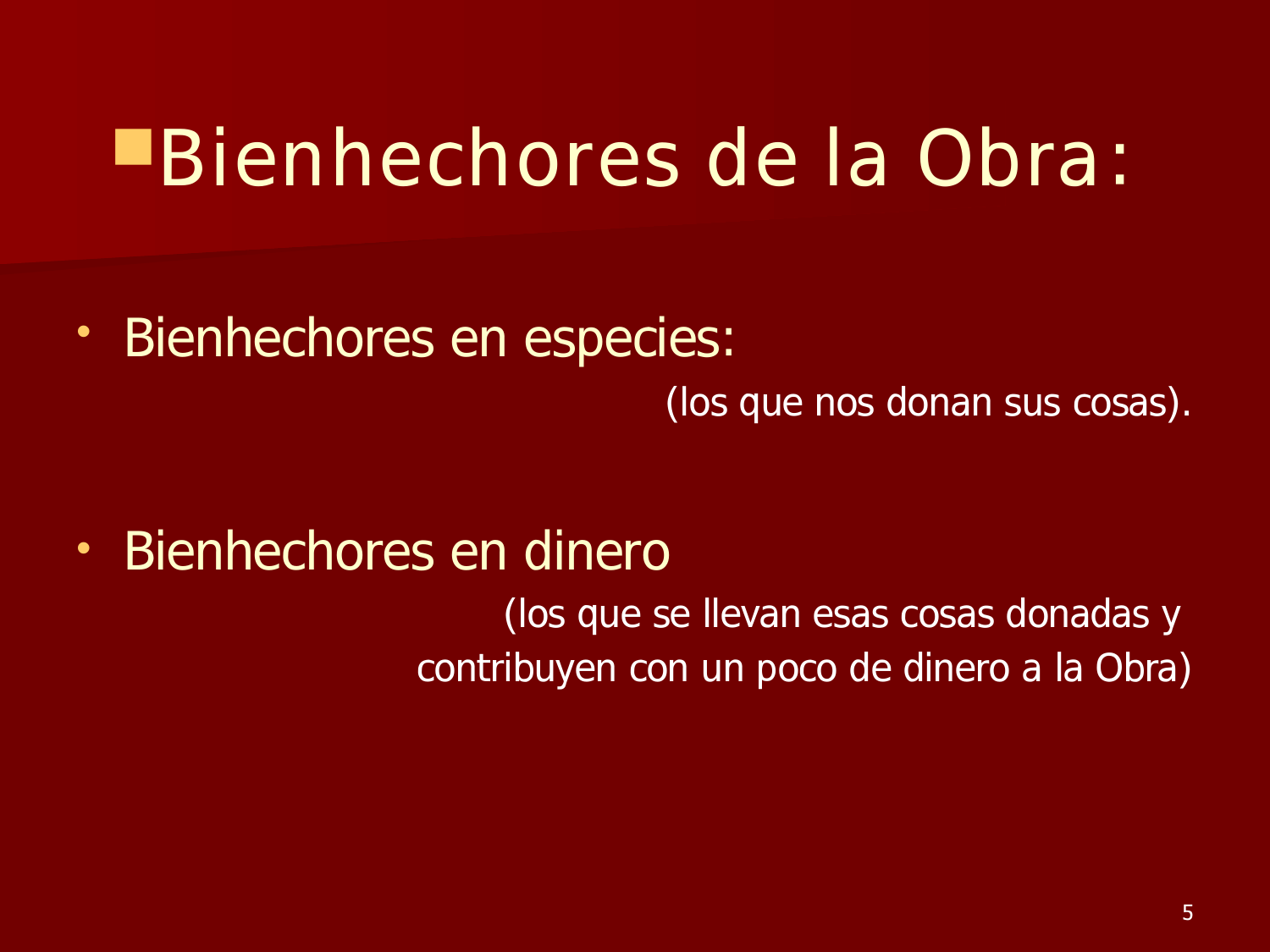

Bienhechores de la Obra:

Bienhechores en especies:
(los que nos donan sus cosas).

Bienhechores en dinero
	(los que se llevan esas cosas donadas y
contribuyen con un poco de dinero a la Obra)

5